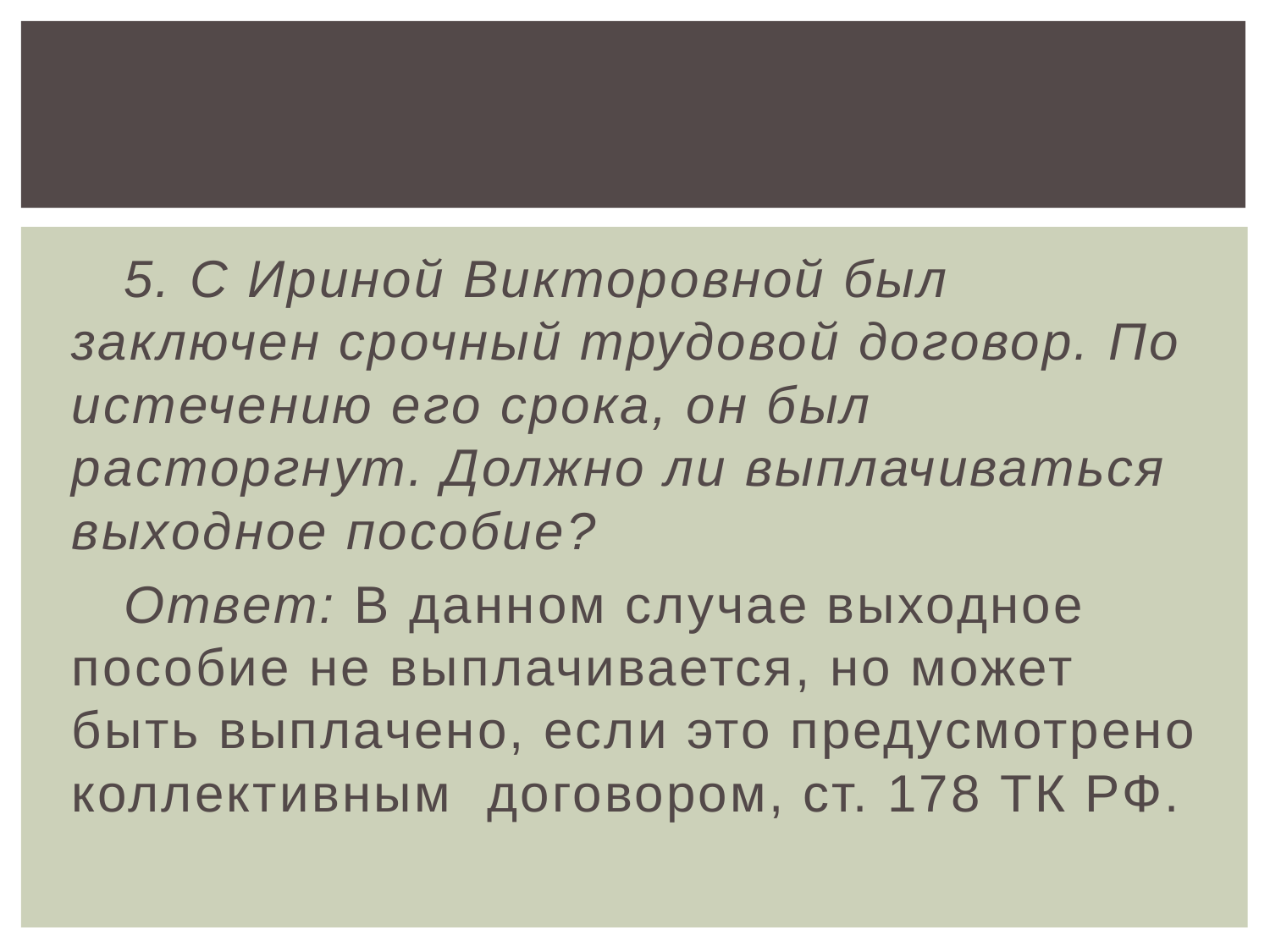

5. С Ириной Викторовной был заключен срочный трудовой договор. По истечению его срока, он был расторгнут. Должно ли выплачиваться выходное пособие?
   Ответ: В данном случае выходное пособие не выплачивается, но может быть выплачено, если это предусмотрено коллективным  договором, ст. 178 ТК РФ.